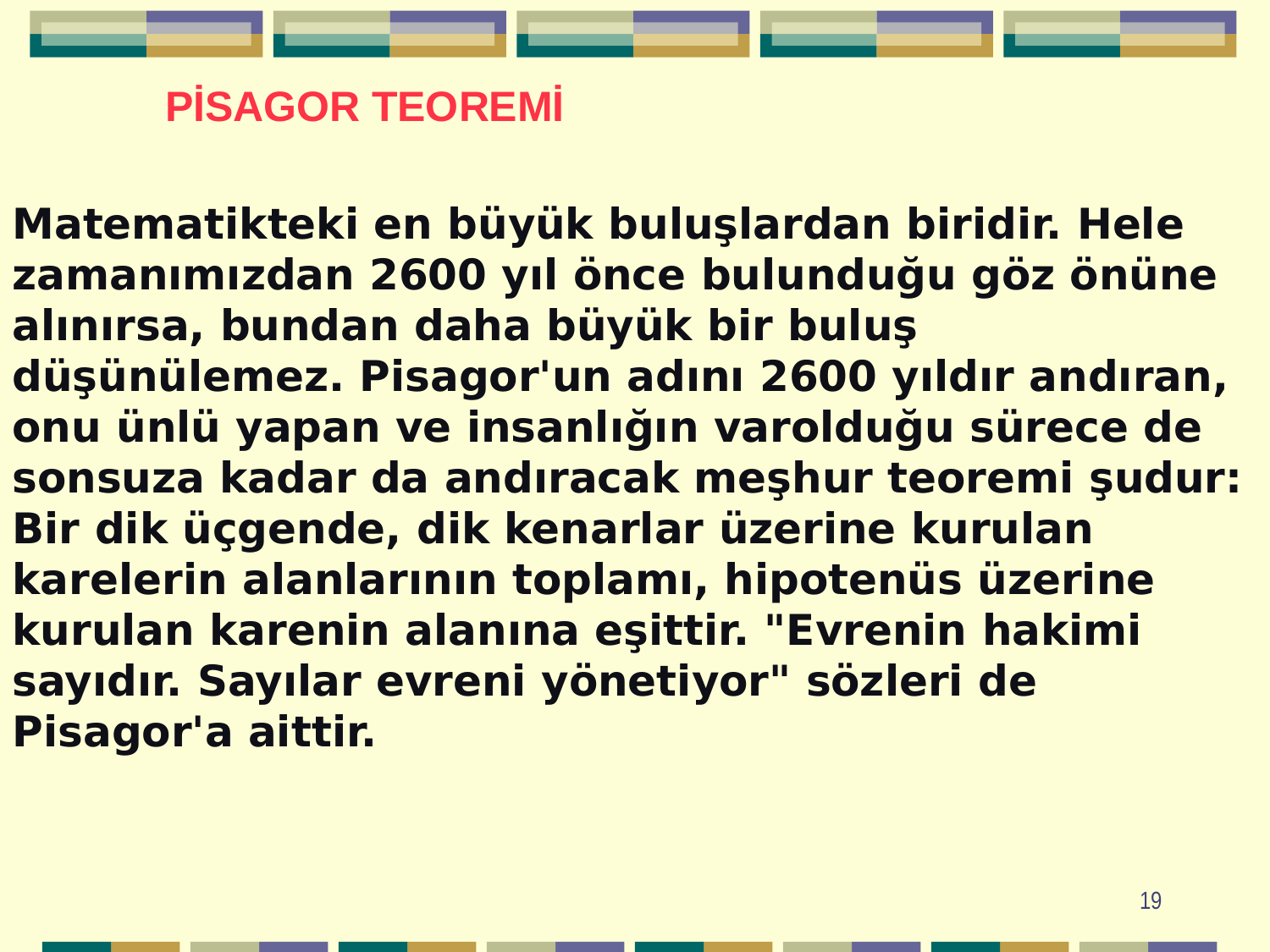

PİSAGOR TEOREMİ
Matematikteki en büyük buluşlardan biridir. Hele zamanımızdan 2600 yıl önce bulunduğu göz önüne alınırsa, bundan daha büyük bir buluş düşünülemez. Pisagor'un adını 2600 yıldır andıran, onu ünlü yapan ve insanlığın varolduğu sürece de sonsuza kadar da andıracak meşhur teoremi şudur: Bir dik üçgende, dik kenarlar üzerine kurulan karelerin alanlarının toplamı, hipotenüs üzerine kurulan karenin alanına eşittir. "Evrenin hakimi sayıdır. Sayılar evreni yönetiyor" sözleri de Pisagor'a aittir.

19